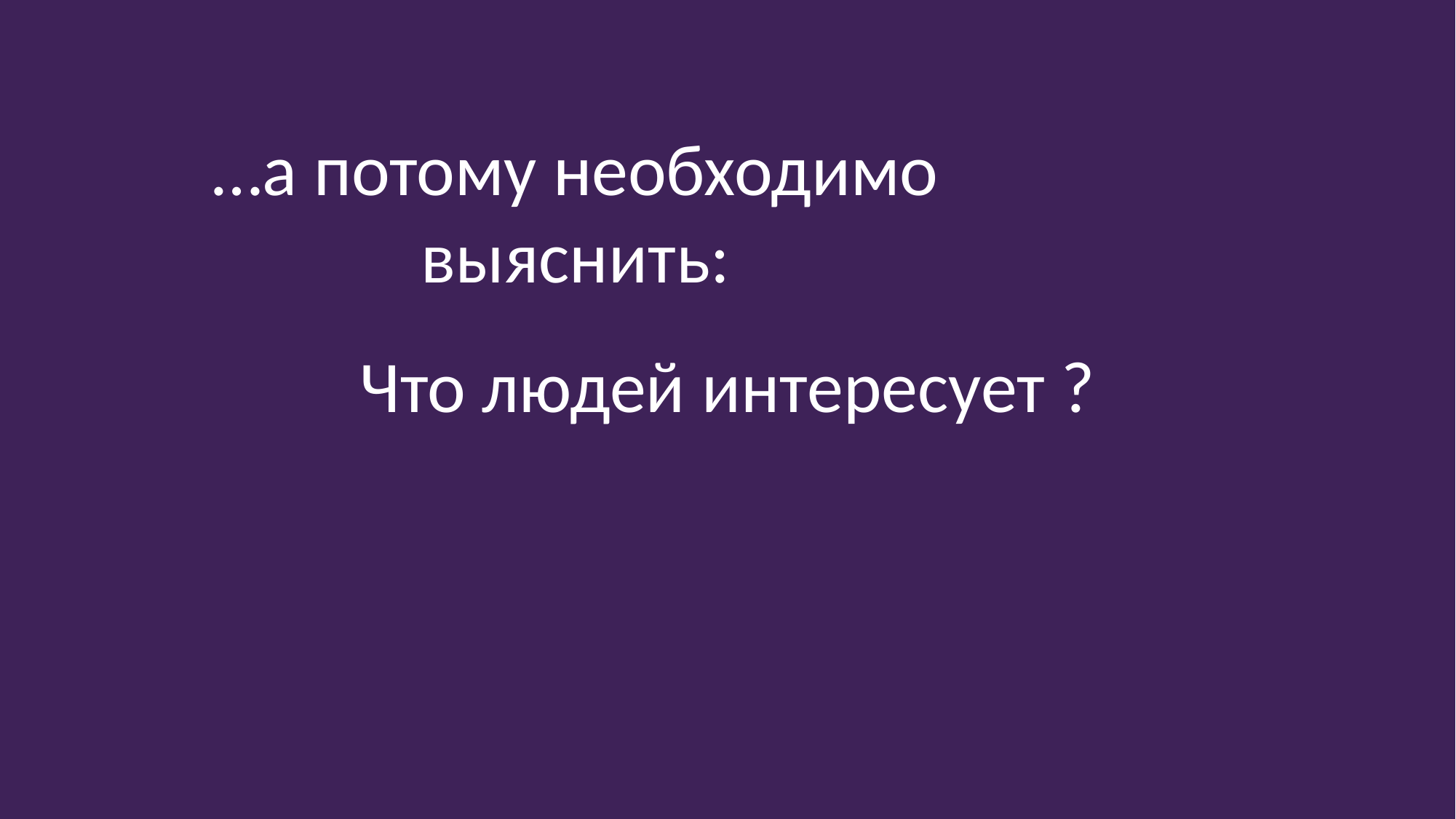

…а потому необходимо выяснить:
Что людей интересует ?